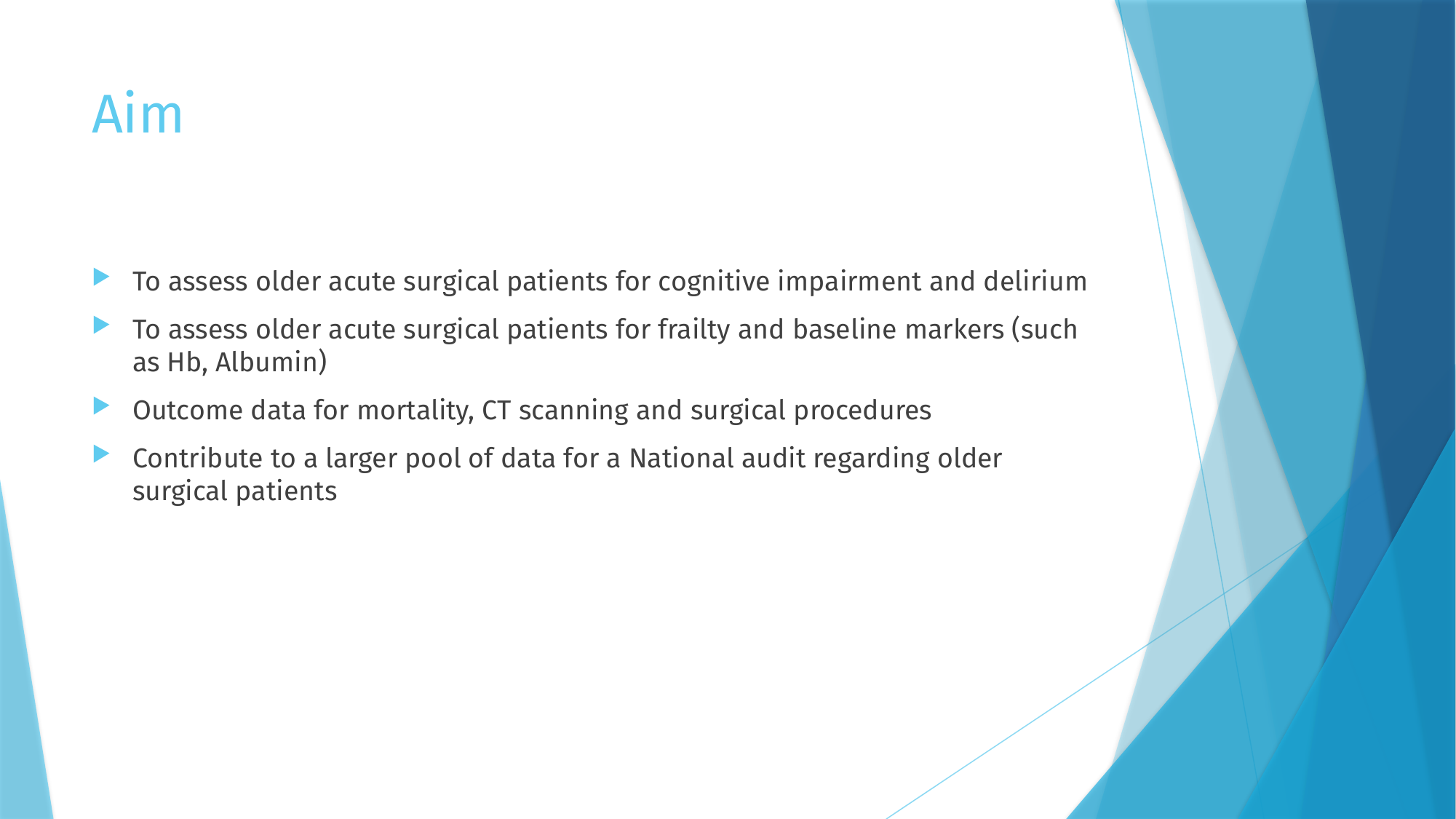

# Aim
To assess older acute surgical patients for cognitive impairment and delirium
To assess older acute surgical patients for frailty and baseline markers (such as Hb, Albumin)
Outcome data for mortality, CT scanning and surgical procedures
Contribute to a larger pool of data for a National audit regarding older surgical patients